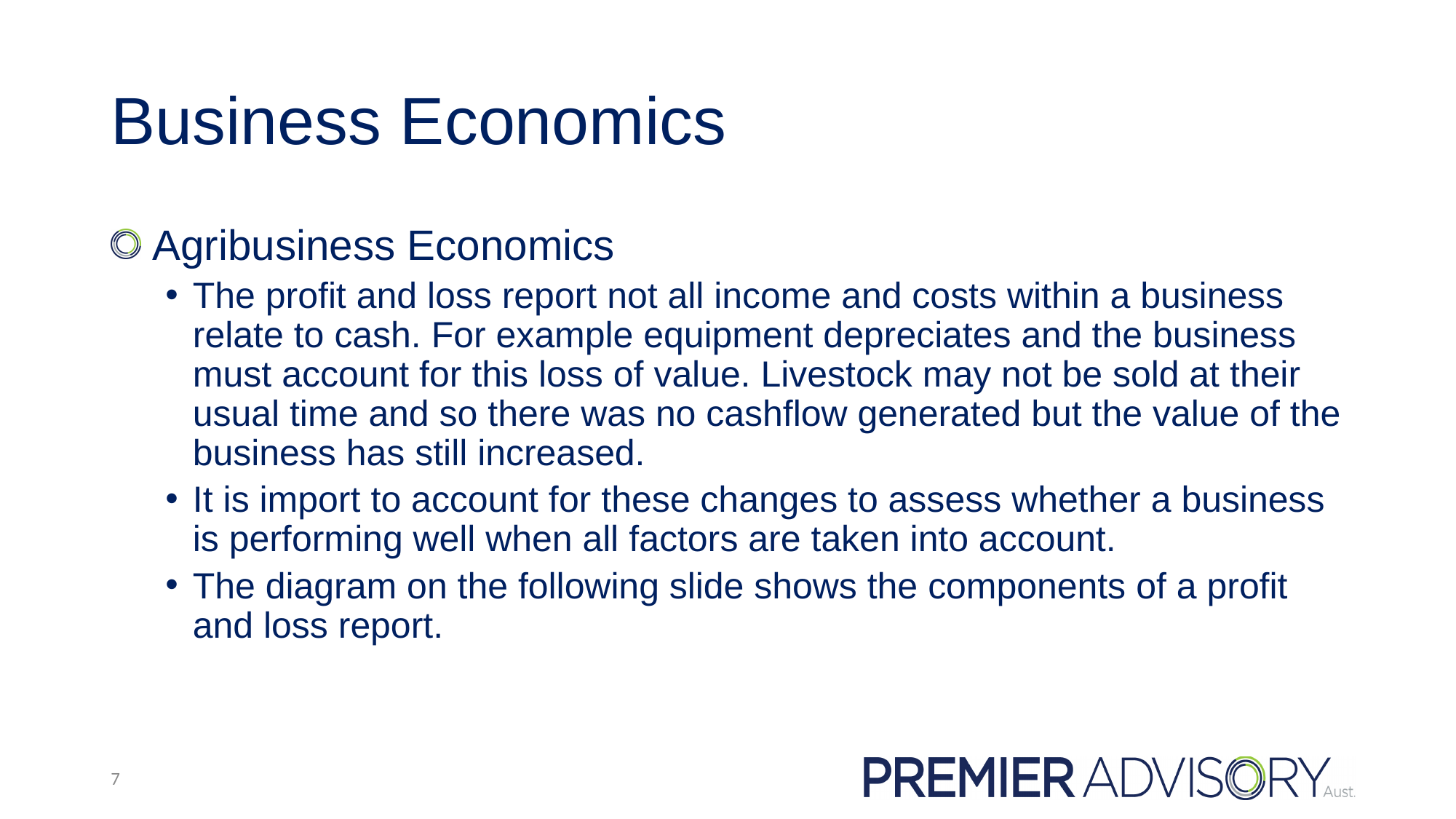

# Business Economics
 Agribusiness Economics
The profit and loss report not all income and costs within a business relate to cash. For example equipment depreciates and the business must account for this loss of value. Livestock may not be sold at their usual time and so there was no cashflow generated but the value of the business has still increased.
It is import to account for these changes to assess whether a business is performing well when all factors are taken into account.
The diagram on the following slide shows the components of a profit and loss report.

7